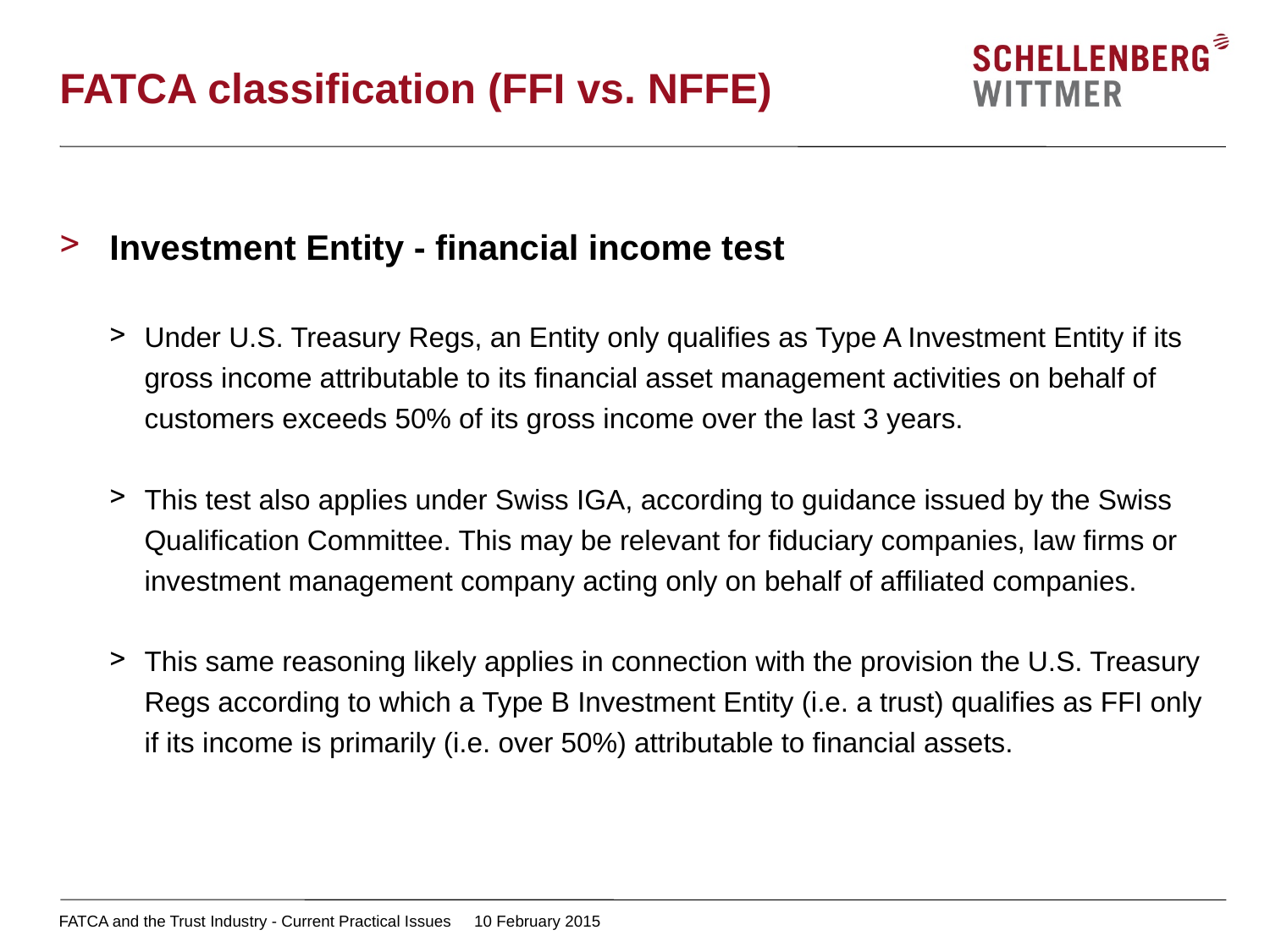

# FATCA classification (FFI vs. NFFE)
Investment Entity - financial income test

Under U.S. Treasury Regs, an Entity only qualifies as Type A Investment Entity if its gross income attributable to its financial asset management activities on behalf of customers exceeds 50% of its gross income over the last 3 years.

This test also applies under Swiss IGA, according to guidance issued by the Swiss Qualification Committee. This may be relevant for fiduciary companies, law firms or investment management company acting only on behalf of affiliated companies.

This same reasoning likely applies in connection with the provision the U.S. Treasury Regs according to which a Type B Investment Entity (i.e. a trust) qualifies as FFI only if its income is primarily (i.e. over 50%) attributable to financial assets.